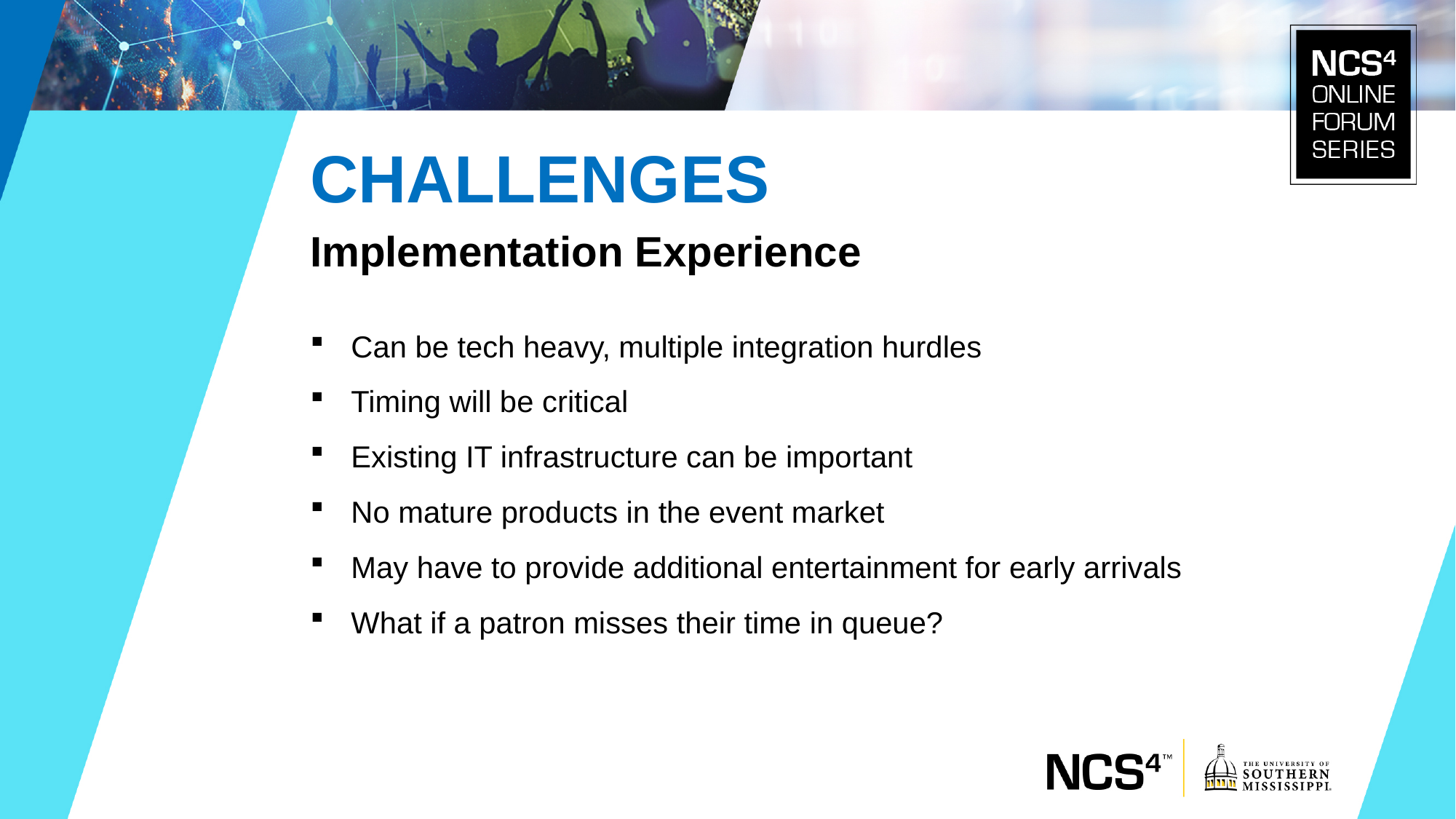

Challenges
Implementation Experience

Can be tech heavy, multiple integration hurdles
Timing will be critical
Existing IT infrastructure can be important
No mature products in the event market
May have to provide additional entertainment for early arrivals
What if a patron misses their time in queue?